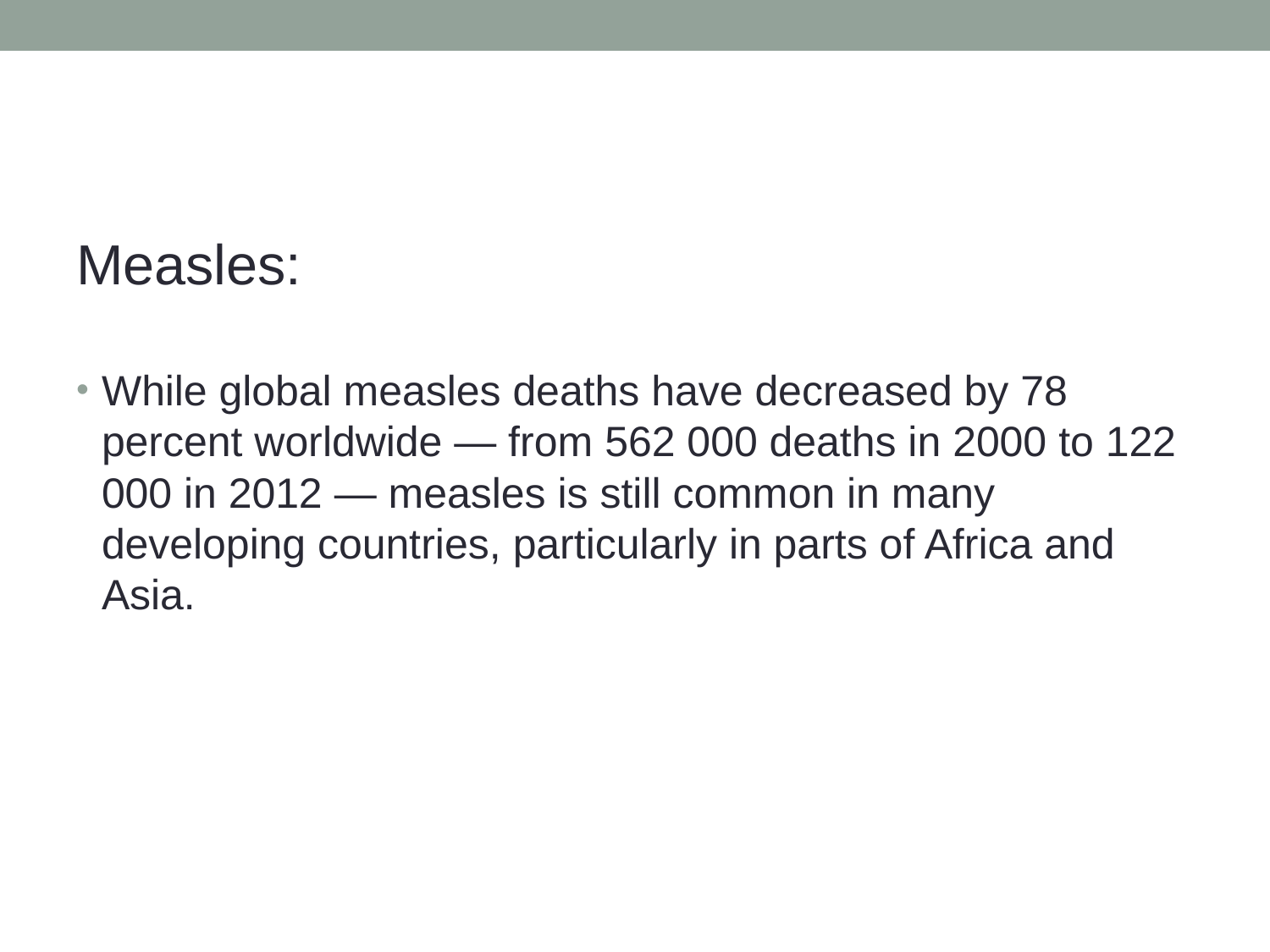

#
Measles:

While global measles deaths have decreased by 78 percent worldwide — from 562 000 deaths in 2000 to 122 000 in 2012 — measles is still common in many developing countries, particularly in parts of Africa and Asia.